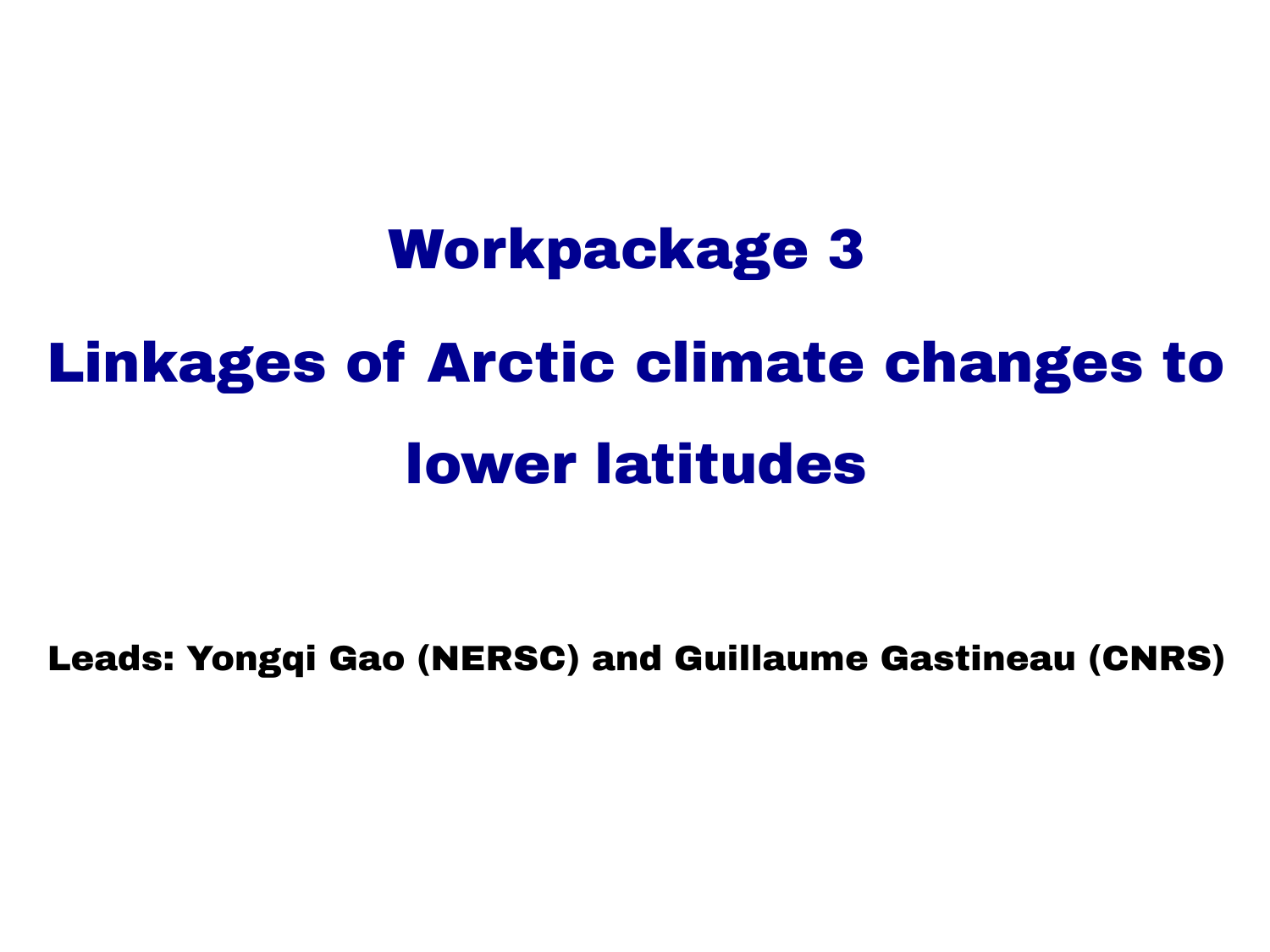

Workpackage 3
Linkages of Arctic climate changes to lower latitudes

Leads: Yongqi Gao (NERSC) and Guillaume Gastineau (CNRS)